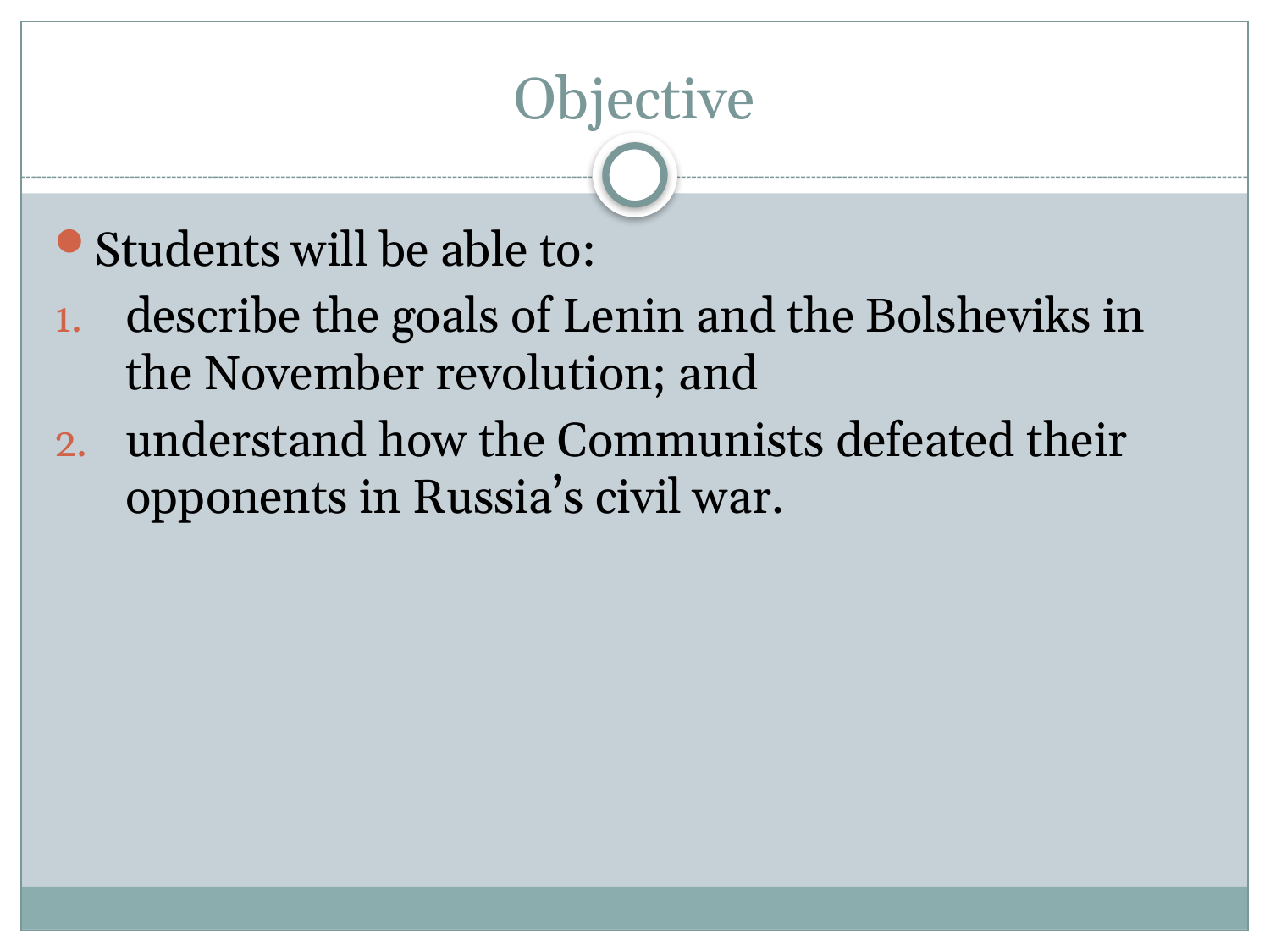

# Objective
Students will be able to:
describe the goals of Lenin and the Bolsheviks in the November revolution; and
understand how the Communists defeated their opponents in Russia’s civil war.